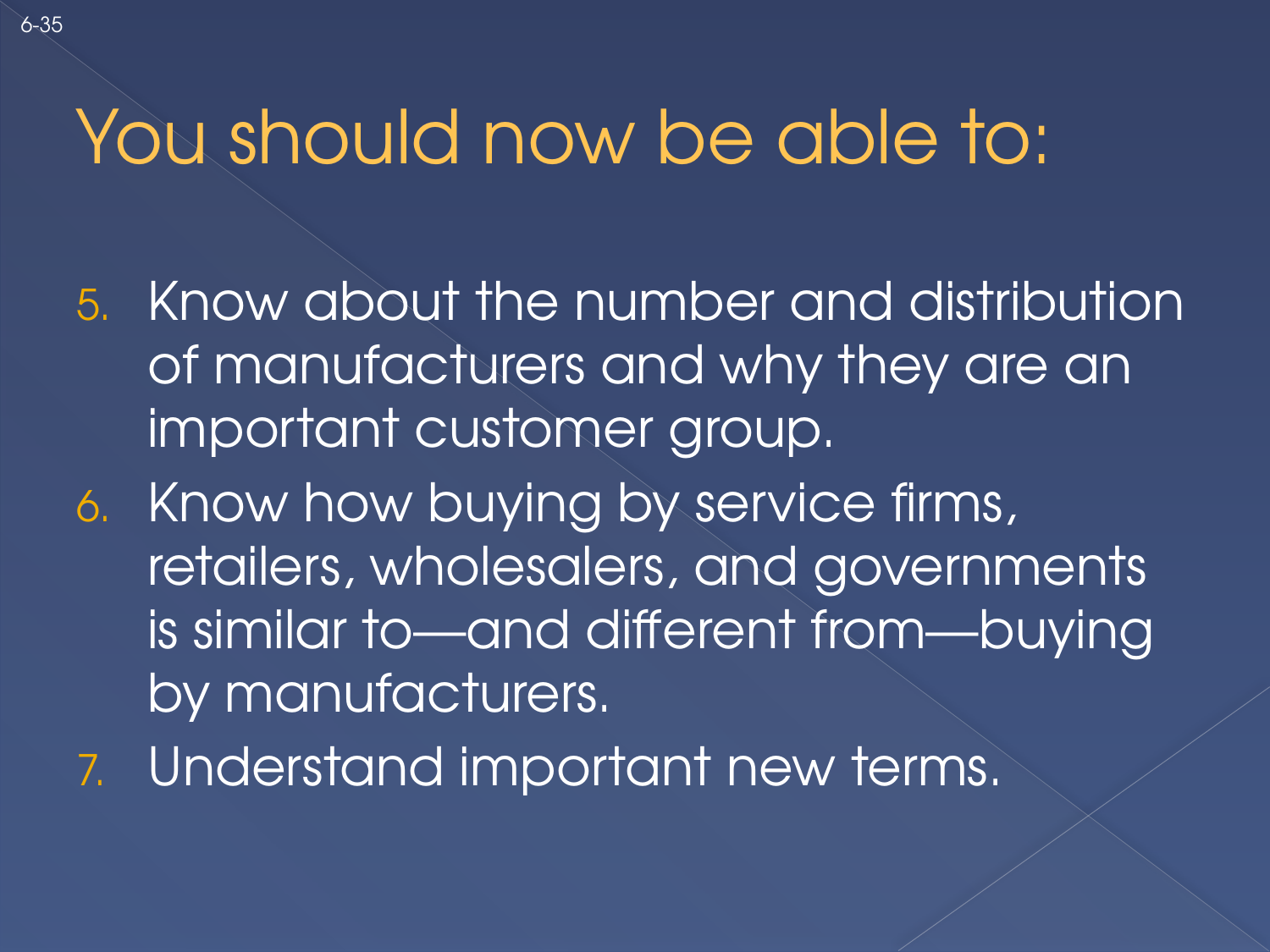

6-35
# You should now be able to:
Know about the number and distribution of manufacturers and why they are an important customer group.
Know how buying by service firms, retailers, wholesalers, and governments is similar to—and different from—buying by manufacturers.
Understand important new terms.